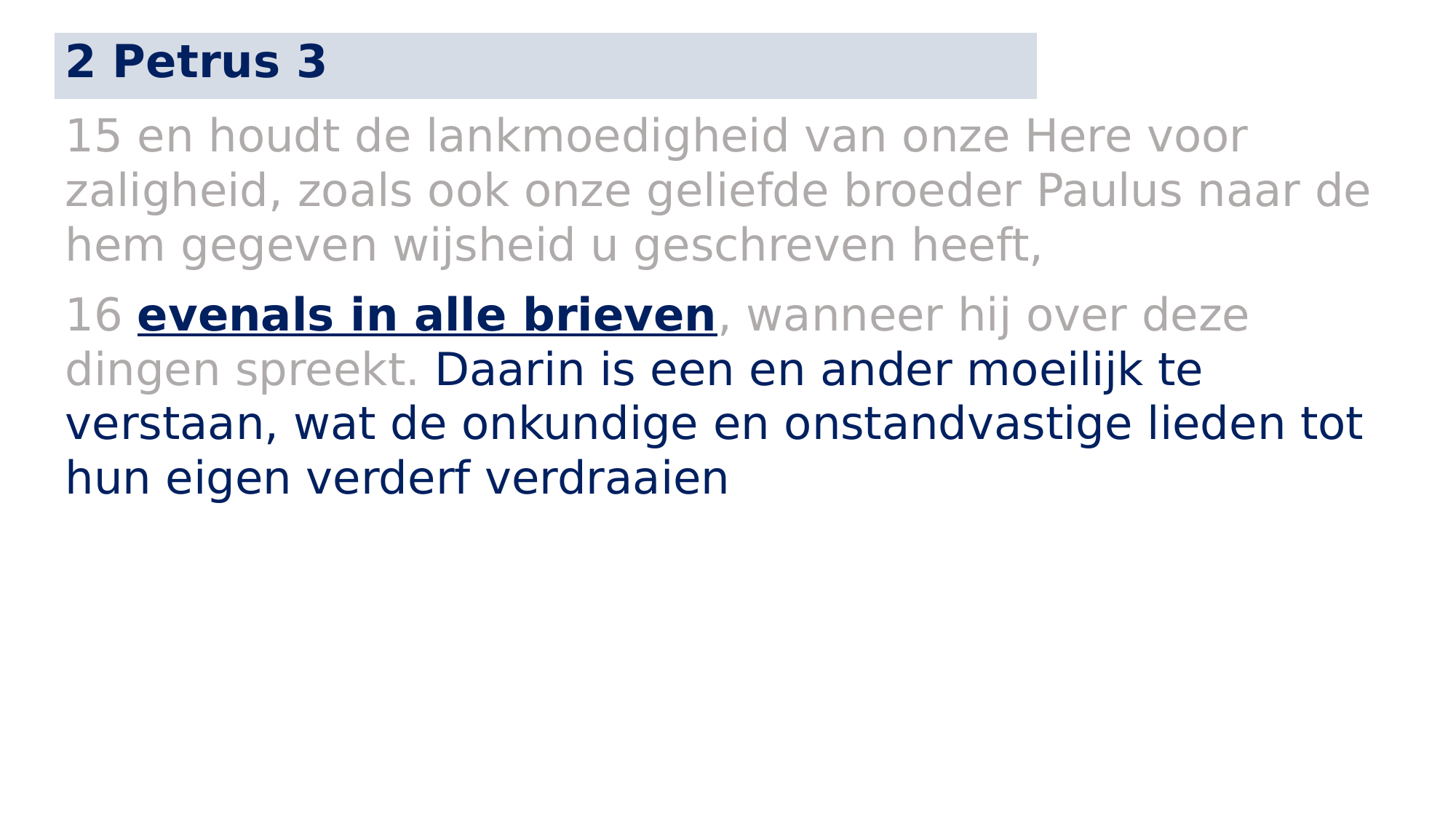

2 Petrus 3
15 en houdt de lankmoedigheid van onze Here voor zaligheid, zoals ook onze geliefde broeder Paulus naar de hem gegeven wijsheid u geschreven heeft,
16 evenals in alle brieven, wanneer hij over deze dingen spreekt. Daarin is een en ander moeilijk te verstaan, wat de onkundige en onstandvastige lieden tot hun eigen verderf verdraaien